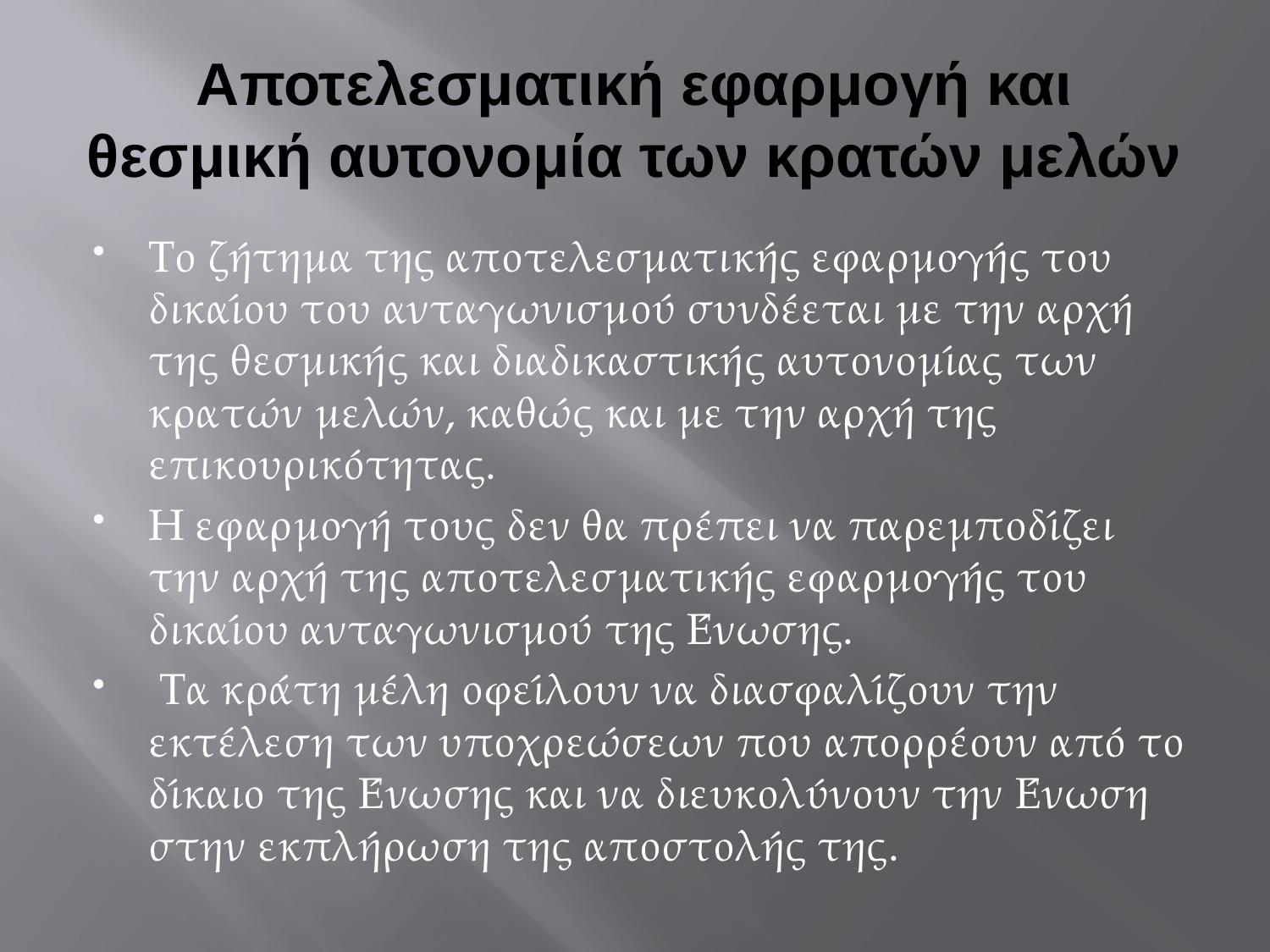

# Αποτελεσματική εφαρμογή και θεσμική αυτονομία των κρατών μελών
Το ζήτημα της αποτελεσματικής εφαρμογής του δικαίου του ανταγωνισμού συνδέεται με την αρχή της θεσμικής και διαδικαστικής αυτονομίας των κρατών μελών, καθώς και με την αρχή της επικουρικότητας.
Η εφαρμογή τους δεν θα πρέπει να παρεμποδίζει την αρχή της αποτελεσματικής εφαρμογής του δικαίου ανταγωνισμού της Ένωσης.
 Τα κράτη μέλη οφείλουν να διασφαλίζουν την εκτέλεση των υποχρεώσεων που απορρέουν από το δίκαιο της Ένωσης και να διευκολύνουν την Ένωση στην εκπλήρωση της αποστολής της.